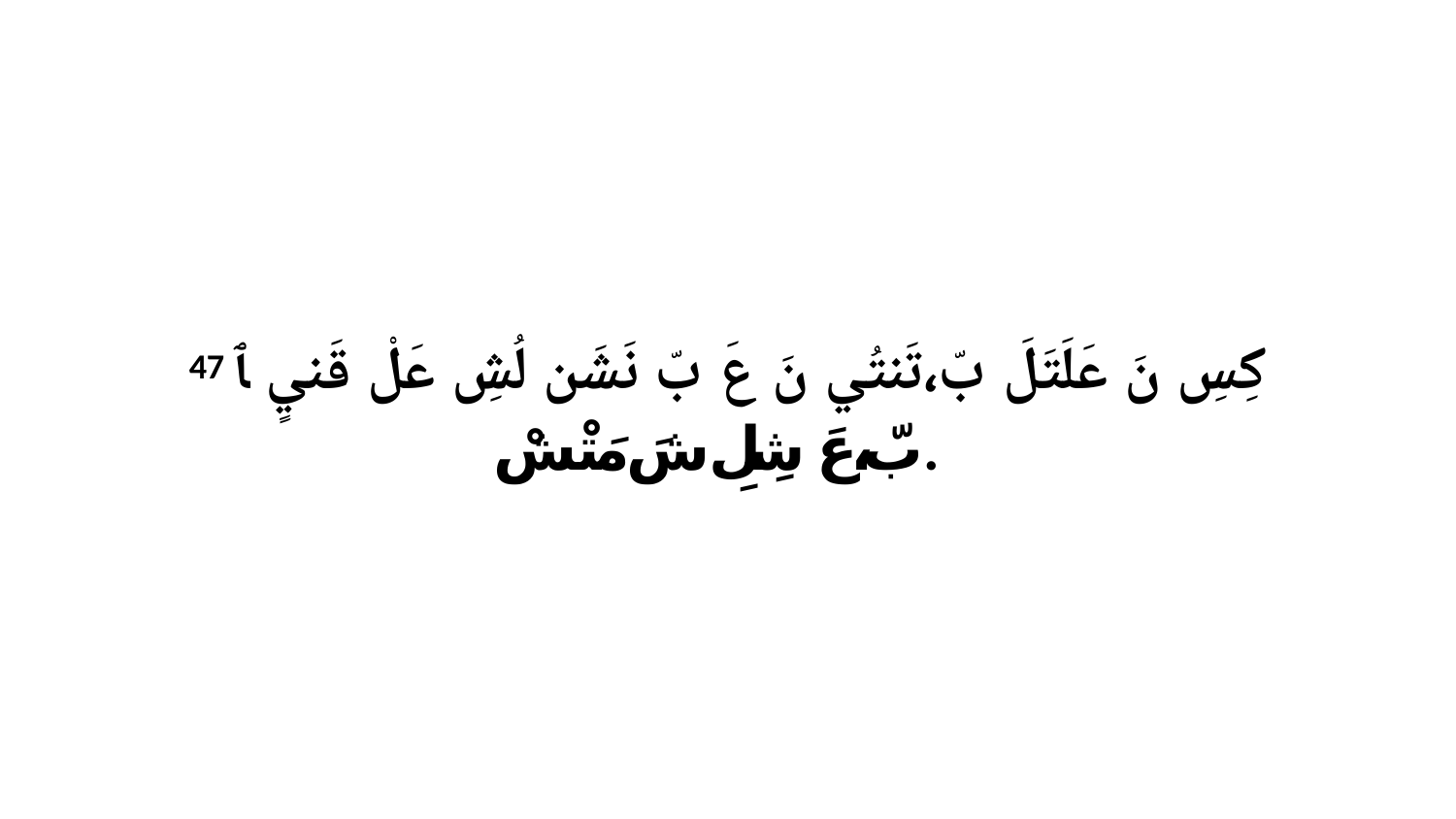

47 كِسِ نَ عَلَتَلَ بّ،تَنتُي نَ عَ بّ نَشَن لُشِ عَلْ قَنيٍ ﭑ بّ،عَ شِلِ شَ مَتْشْ.